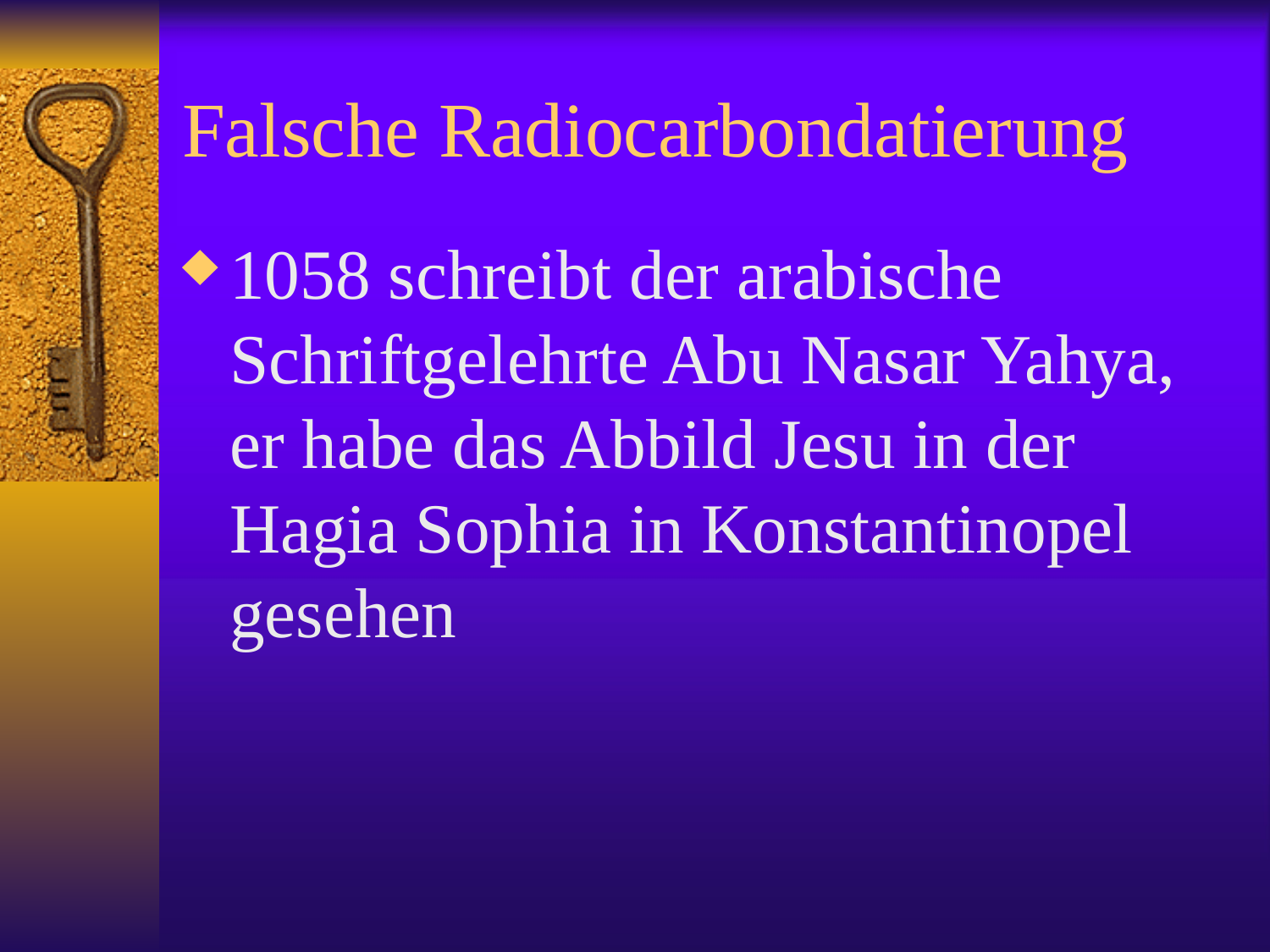

# Falsche Radiocarbondatierung
1058 schreibt der arabische Schriftgelehrte Abu Nasar Yahya, er habe das Abbild Jesu in der Hagia Sophia in Konstantinopel gesehen